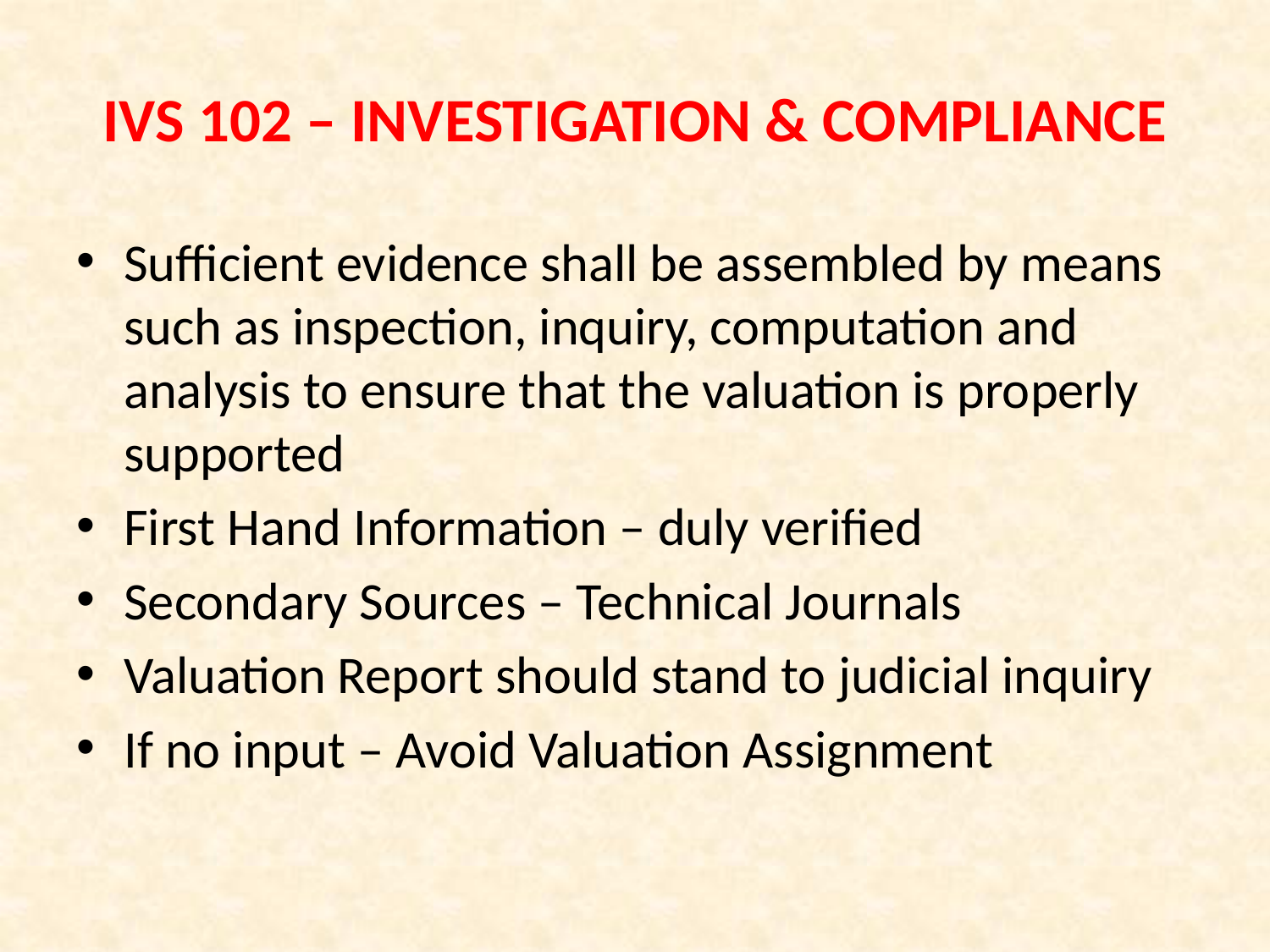

# IVS 102 – INVESTIGATION & COMPLIANCE
Sufficient evidence shall be assembled by means such as inspection, inquiry, computation and analysis to ensure that the valuation is properly supported
First Hand Information – duly verified
Secondary Sources – Technical Journals
Valuation Report should stand to judicial inquiry
If no input – Avoid Valuation Assignment